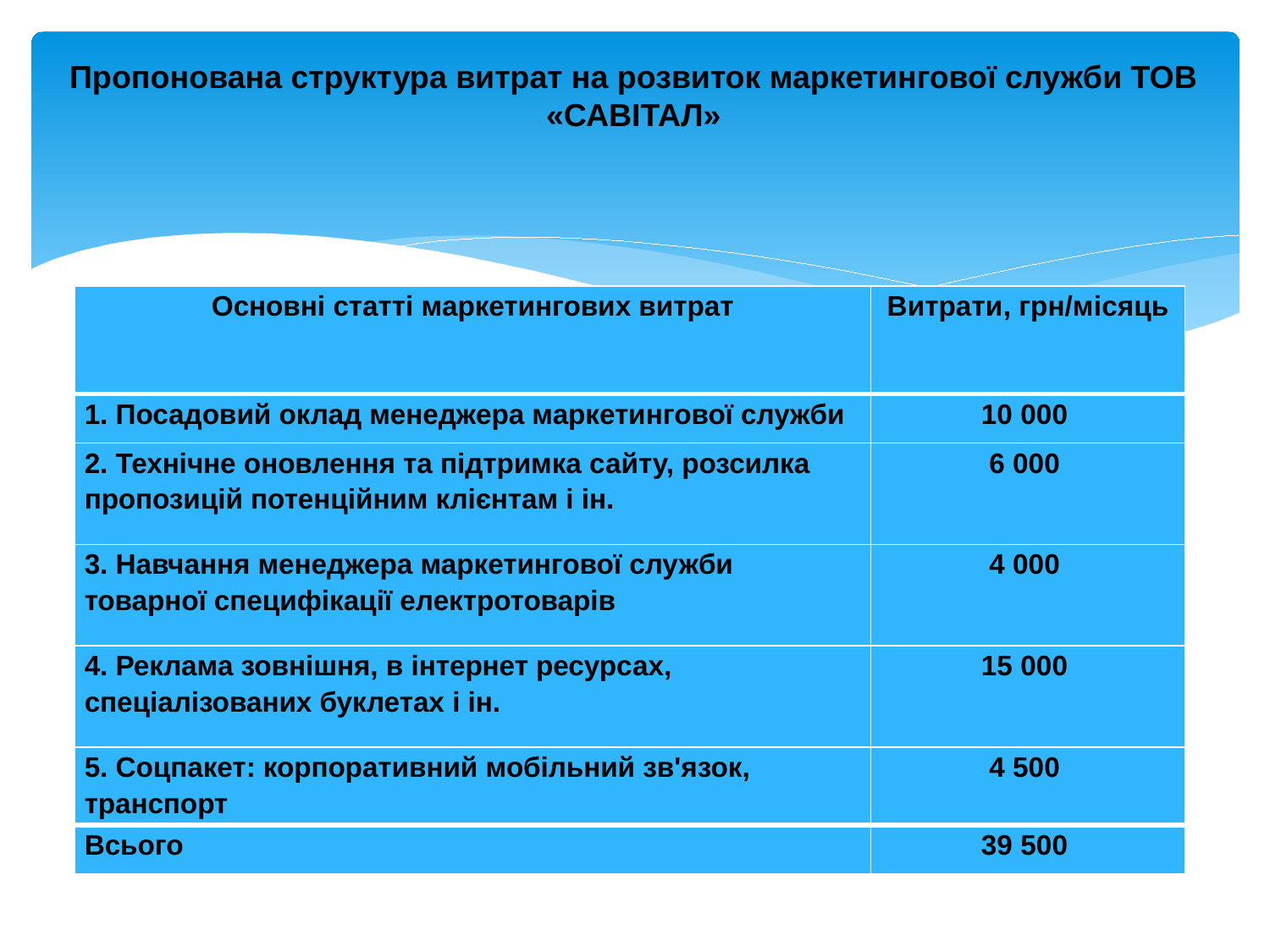

Пропонована структура витрат на розвиток маркетингової служби ТОВ «САВІТАЛ»

| Основні статті маркетингових витрат | Витрати, грн/місяць |
| --- | --- |
| 1. Посадовий оклад менеджера маркетингової служби | 10 000 |
| 2. Технічне оновлення та підтримка сайту, розсилка пропозицій потенційним клієнтам і ін. | 6 000 |
| 3. Навчання менеджера маркетингової служби товарної специфікації електротоварів | 4 000 |
| 4. Реклама зовнішня, в інтернет ресурсах, спеціалізованих буклетах і ін. | 15 000 |
| 5. Соцпакет: корпоративний мобільний зв'язок, транспорт | 4 500 |
| Всього | 39 500 |